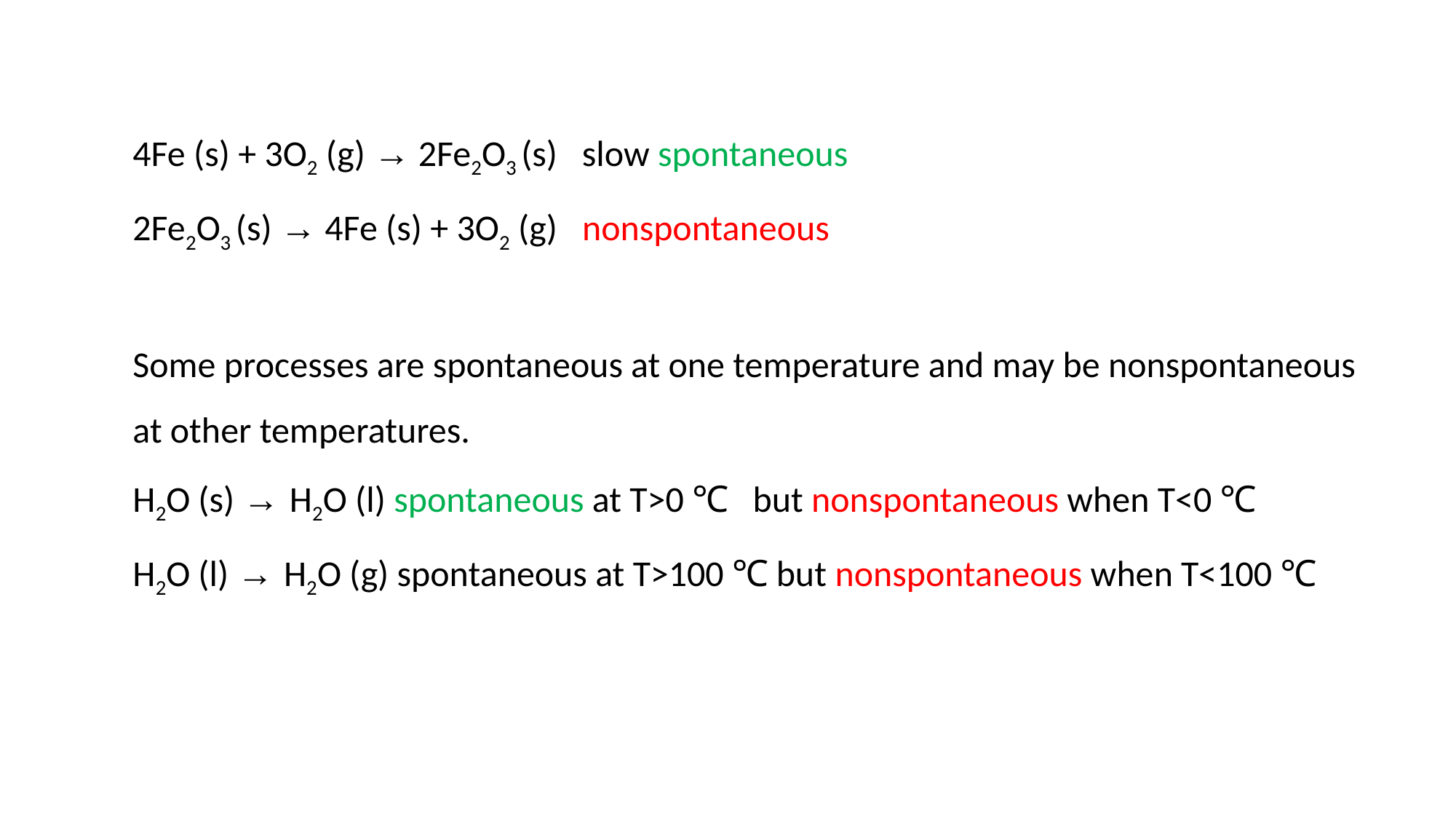

4Fe (s) + 3O2 (g) → 2Fe2O3 (s)   slow spontaneous
2Fe2O3 (s) → 4Fe (s) + 3O2 (g)   nonspontaneous

Some processes are spontaneous at one temperature and may be nonspontaneous at other temperatures.
H2O (s) → H2O (l) spontaneous at T>0 ℃   but nonspontaneous when T<0 ℃
H2O (l) → H2O (g) spontaneous at T>100 ℃ but nonspontaneous when T<100 ℃